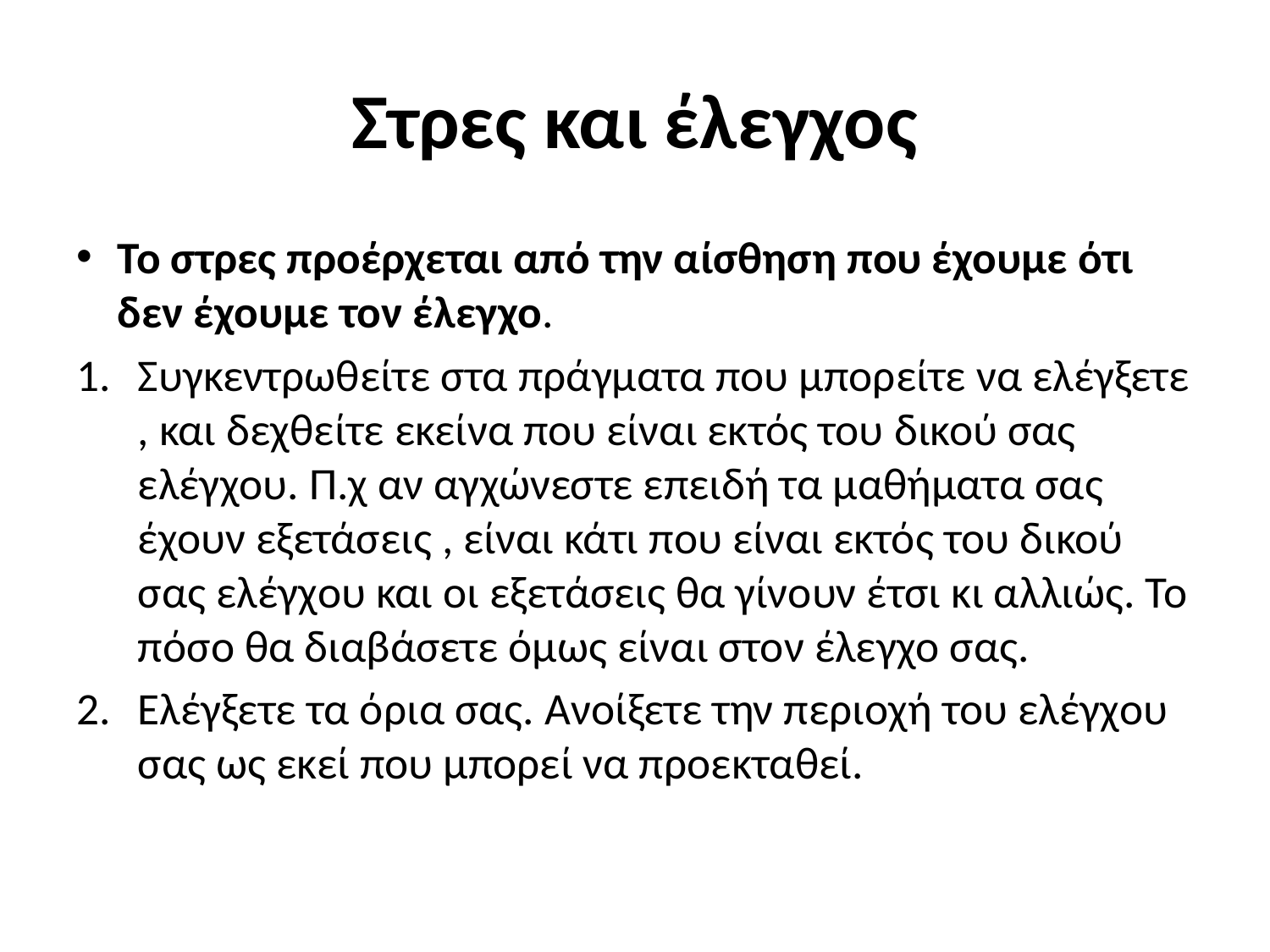

# Στρες και έλεγχος
Το στρες προέρχεται από την αίσθηση που έχουμε ότι δεν έχουμε τον έλεγχο.
Συγκεντρωθείτε στα πράγματα που μπορείτε να ελέγξετε , και δεχθείτε εκείνα που είναι εκτός του δικού σας ελέγχου. Π.χ αν αγχώνεστε επειδή τα μαθήματα σας έχουν εξετάσεις , είναι κάτι που είναι εκτός του δικού σας ελέγχου και οι εξετάσεις θα γίνουν έτσι κι αλλιώς. Το πόσο θα διαβάσετε όμως είναι στον έλεγχο σας.
Ελέγξετε τα όρια σας. Ανοίξετε την περιοχή του ελέγχου σας ως εκεί που μπορεί να προεκταθεί.